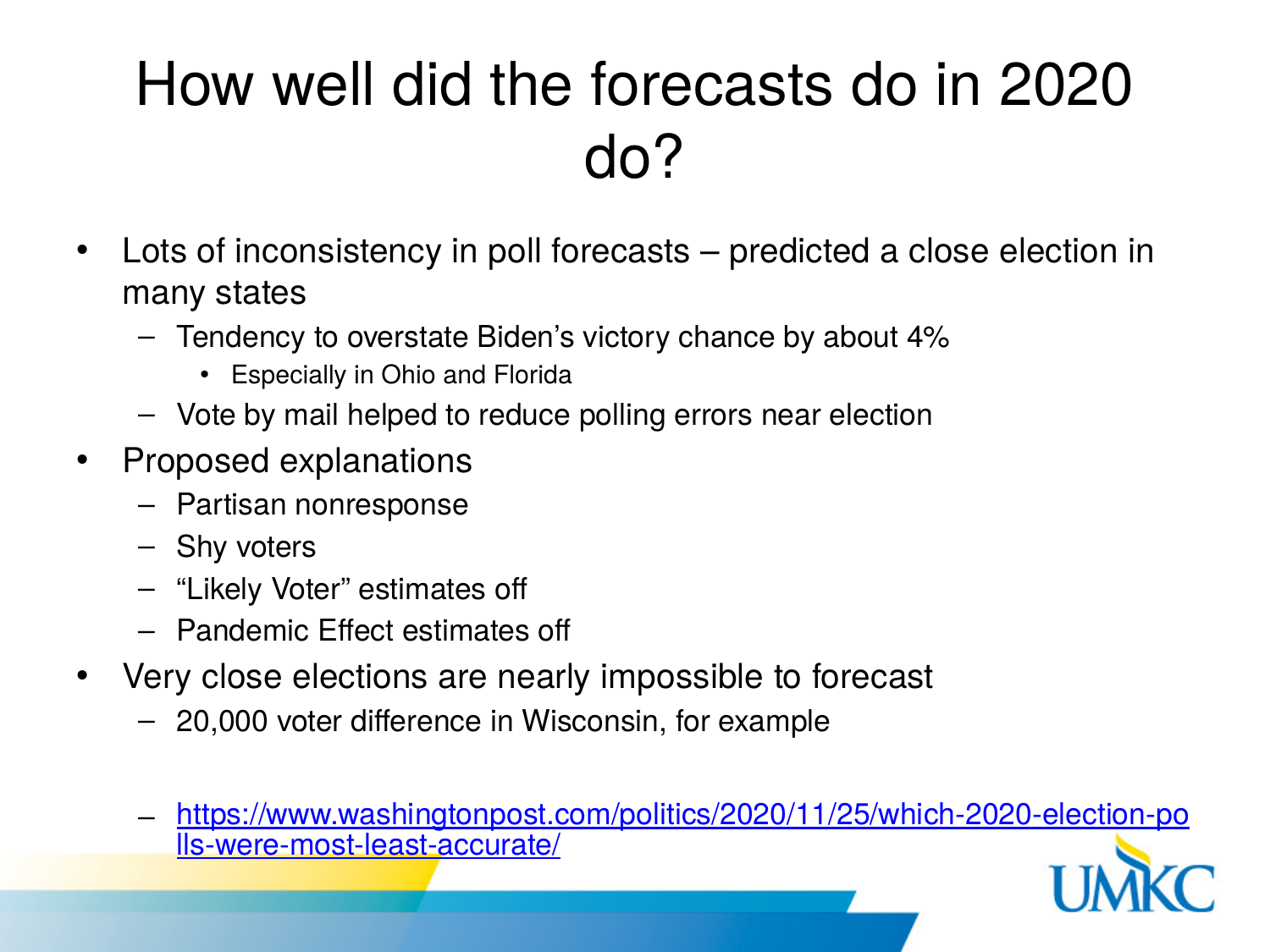

# How well did the forecasts do in 2020 do?
Lots of inconsistency in poll forecasts – predicted a close election in many states
Tendency to overstate Biden’s victory chance by about 4%
Especially in Ohio and Florida
Vote by mail helped to reduce polling errors near election
Proposed explanations
Partisan nonresponse
Shy voters
“Likely Voter” estimates off
Pandemic Effect estimates off
Very close elections are nearly impossible to forecast
20,000 voter difference in Wisconsin, for example

https://www.washingtonpost.com/politics/2020/11/25/which-2020-election-polls-were-most-least-accurate/